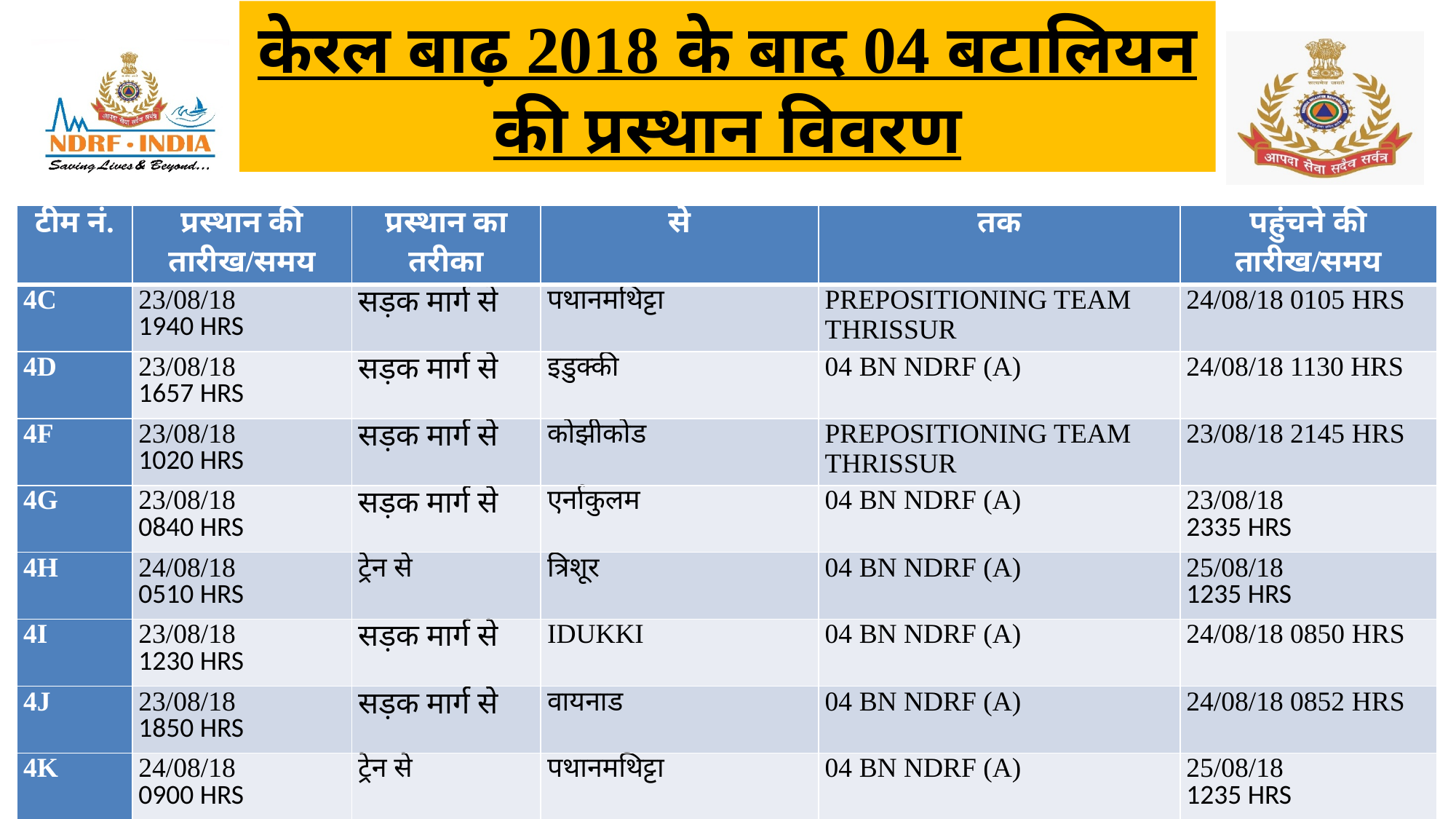

केरल बाढ़ 2018 के बाद 04 बटालियन की प्रस्थान विवरण
| टीम नं. | प्रस्थान की तारीख/समय | प्रस्थान का तरीका | से | तक | पहुंचने की तारीख/समय |
| --- | --- | --- | --- | --- | --- |
| 4C | 23/08/18 1940 HRS | सड़क मार्ग से | पथानमथिट्टा | PREPOSITIONING TEAM THRISSUR | 24/08/18 0105 HRS |
| 4D | 23/08/18 1657 HRS | सड़क मार्ग से | इडुक्की | 04 BN NDRF (A) | 24/08/18 1130 HRS |
| 4F | 23/08/18 1020 HRS | सड़क मार्ग से | कोझीकोड | PREPOSITIONING TEAM THRISSUR | 23/08/18 2145 HRS |
| 4G | 23/08/18 0840 HRS | सड़क मार्ग से | एर्नाकुलम | 04 BN NDRF (A) | 23/08/18 2335 HRS |
| 4H | 24/08/18 0510 HRS | ट्रेन से | त्रिशूर | 04 BN NDRF (A) | 25/08/18 1235 HRS |
| 4I | 23/08/18 1230 HRS | सड़क मार्ग से | IDUKKI | 04 BN NDRF (A) | 24/08/18 0850 HRS |
| 4J | 23/08/18 1850 HRS | सड़क मार्ग से | वायनाड | 04 BN NDRF (A) | 24/08/18 0852 HRS |
| 4K | 24/08/18 0900 HRS | ट्रेन से | पथानमथिट्टा | 04 BN NDRF (A) | 25/08/18 1235 HRS |